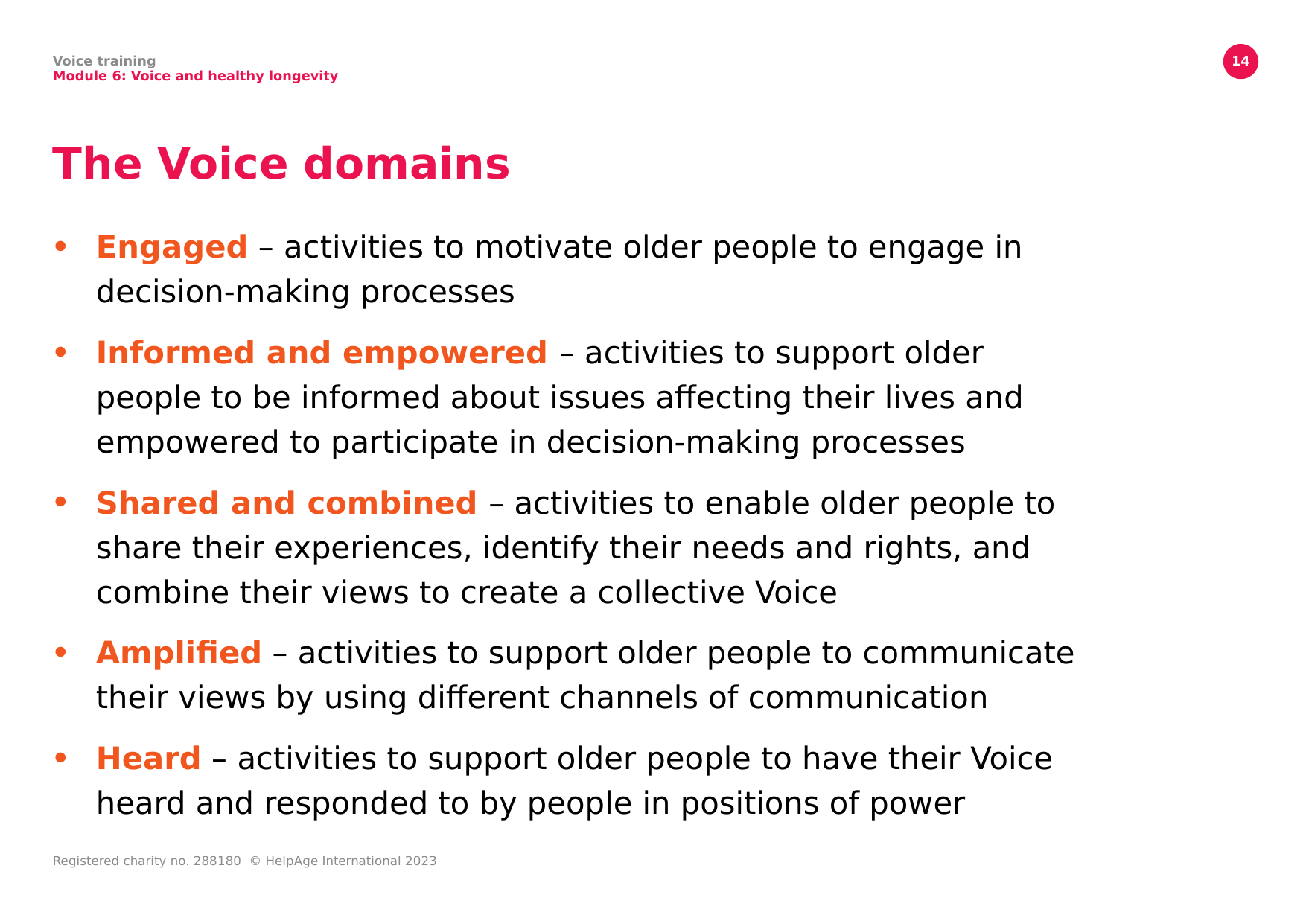

Voice training
Module 6: Voice and healthy longevity
14
# The Voice domains
Engaged – activities to motivate older people to engage in decision-making processes
Informed and empowered – activities to support older people to be informed about issues affecting their lives and empowered to participate in decision-making processes
Shared and combined – activities to enable older people to share their experiences, identify their needs and rights, and combine their views to create a collective Voice
Amplified – activities to support older people to communicate their views by using different channels of communication
Heard – activities to support older people to have their Voice heard and responded to by people in positions of power